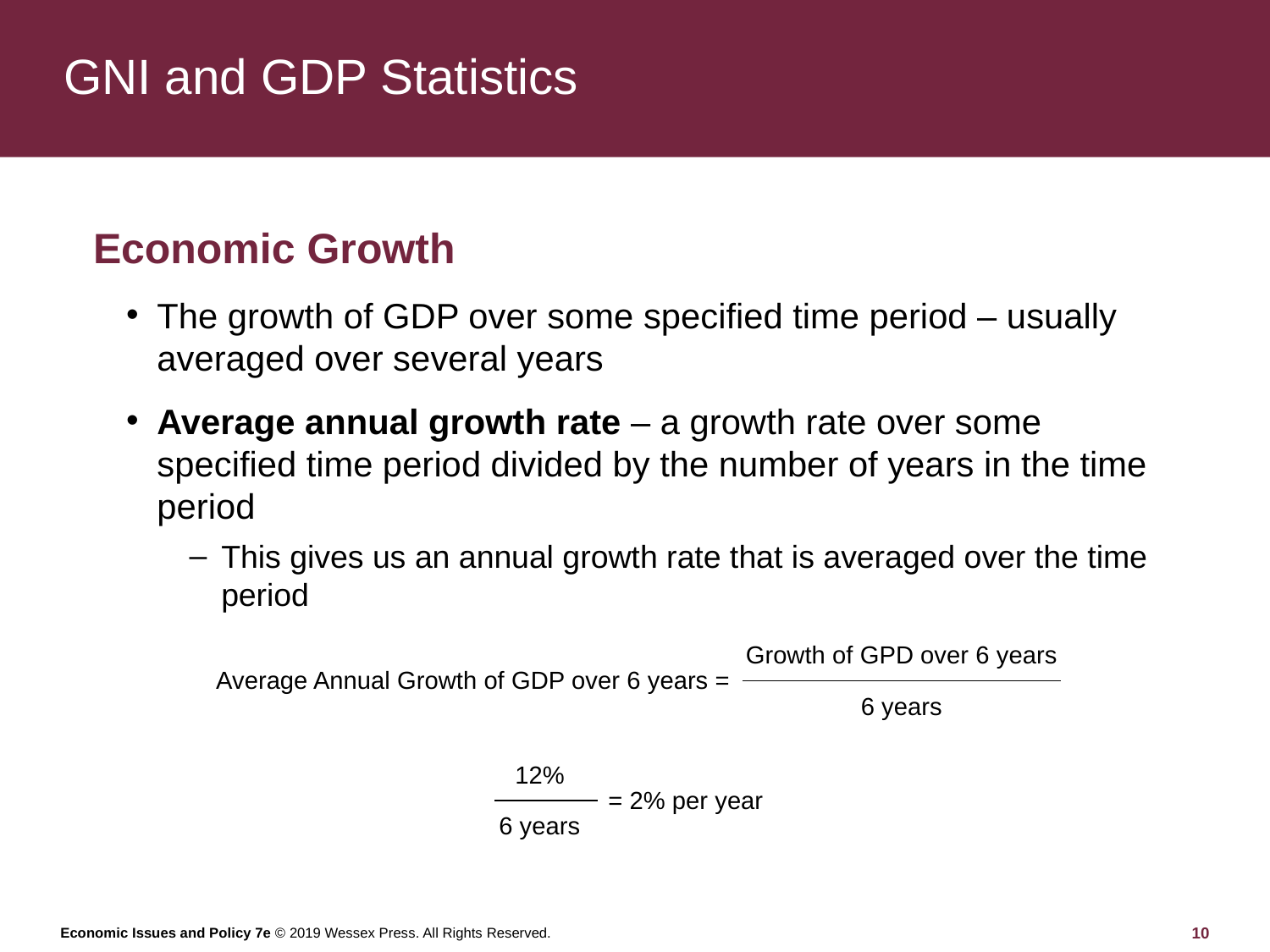

# GNI and GDP Statistics
Economic Growth
The growth of GDP over some specified time period – usually averaged over several years
Average annual growth rate – a growth rate over some specified time period divided by the number of years in the time period
This gives us an annual growth rate that is averaged over the time period
| Average Annual Growth of GDP over 6 years = | Growth of GPD over 6 years |
| --- | --- |
|  | 6 years |
| 12% | = 2% per year |
| --- | --- |
| 6 years |  |